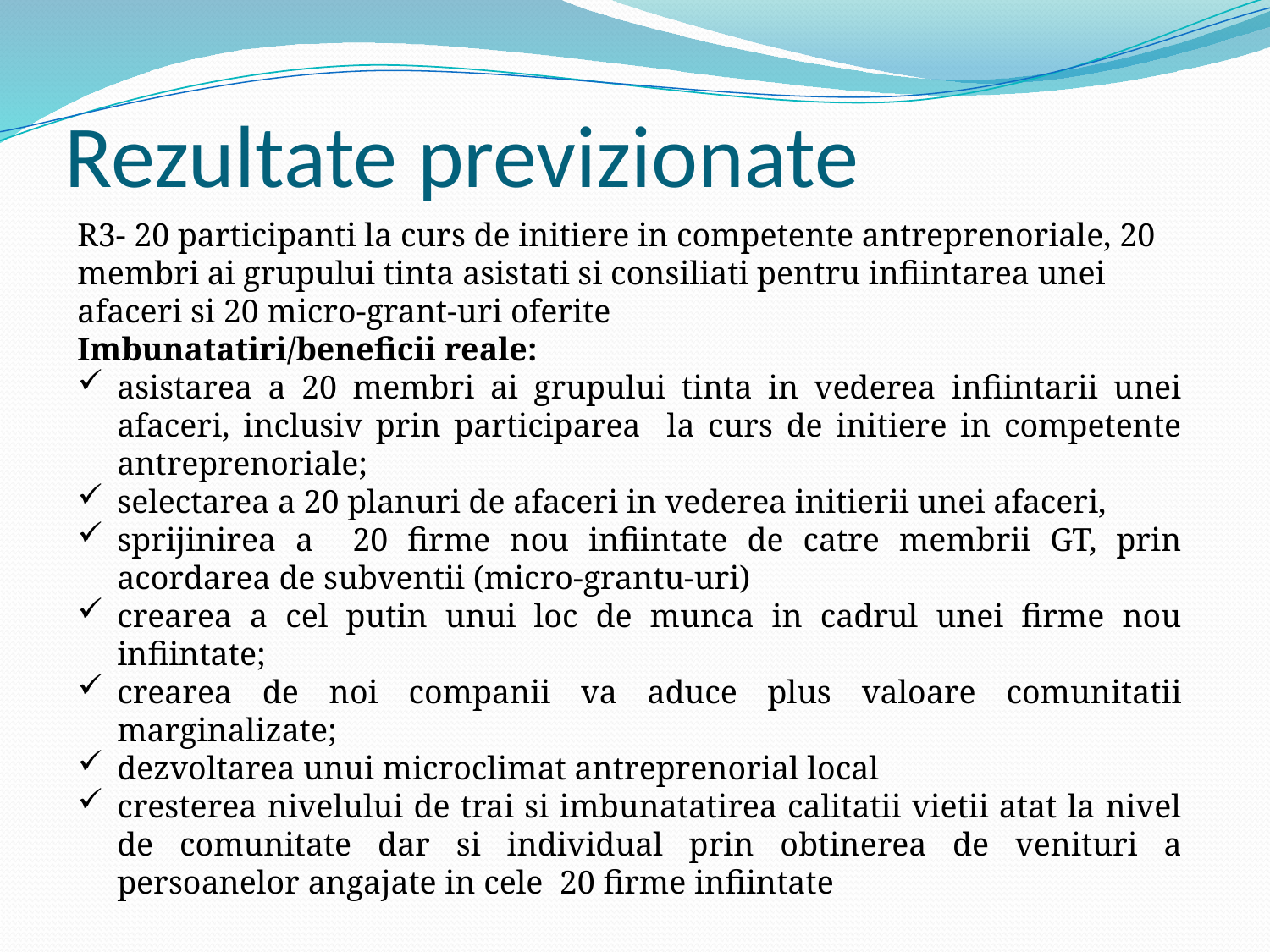

# Rezultate previzionate
R3- 20 participanti la curs de initiere in competente antreprenoriale, 20 membri ai grupului tinta asistati si consiliati pentru infiintarea unei afaceri si 20 micro-grant-uri oferite
Imbunatatiri/beneficii reale:
asistarea a 20 membri ai grupului tinta in vederea infiintarii unei afaceri, inclusiv prin participarea  la curs de initiere in competente antreprenoriale;
selectarea a 20 planuri de afaceri in vederea initierii unei afaceri,
sprijinirea a  20 firme nou infiintate de catre membrii GT, prin acordarea de subventii (micro-grantu-uri)
crearea a cel putin unui loc de munca in cadrul unei firme nou infiintate;
crearea de noi companii va aduce plus valoare comunitatii marginalizate;
dezvoltarea unui microclimat antreprenorial local
cresterea nivelului de trai si imbunatatirea calitatii vietii atat la nivel de comunitate dar si individual prin obtinerea de venituri a persoanelor angajate in cele  20 firme infiintate